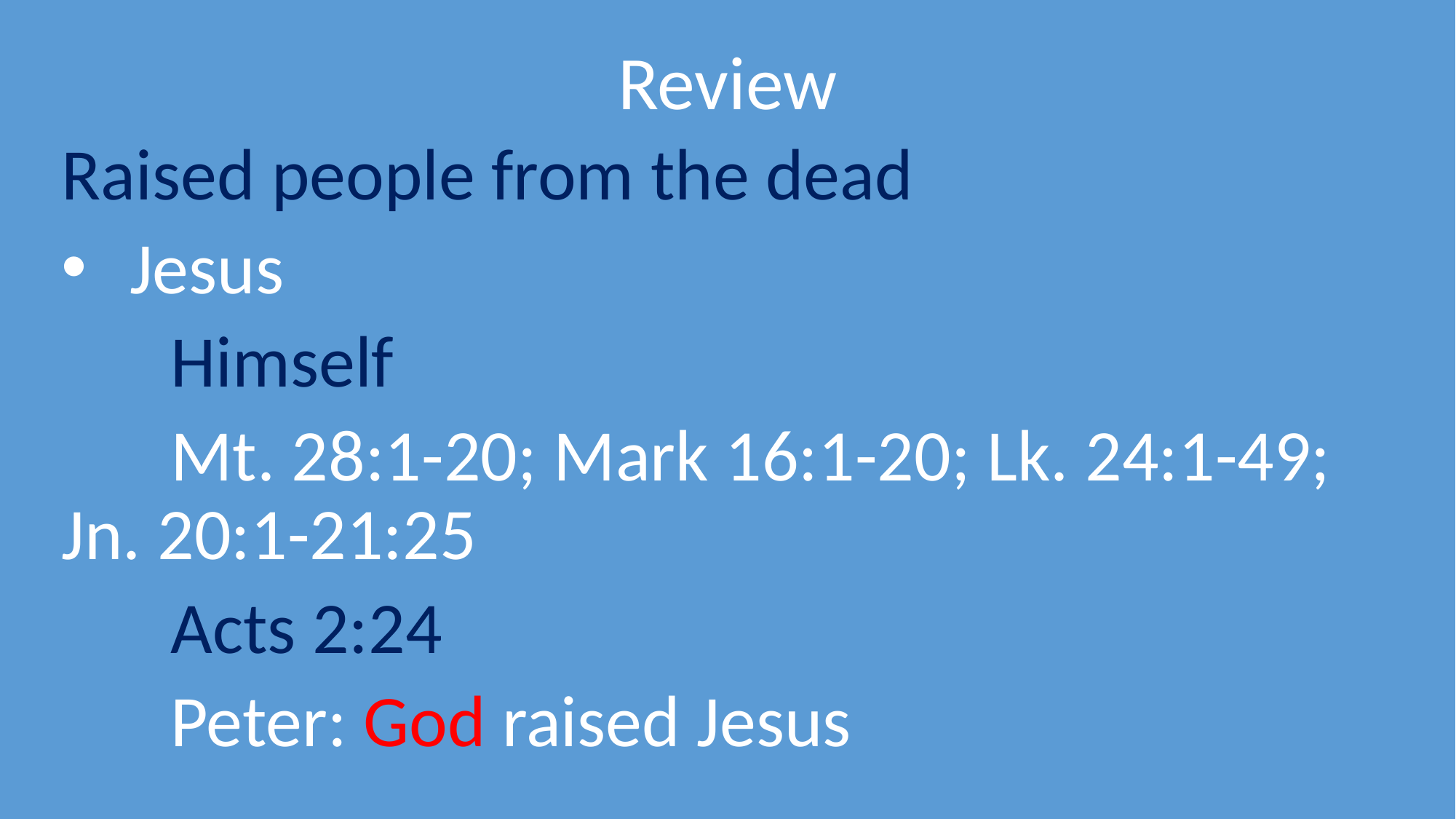

# Review
Raised people from the dead
Jesus
	Himself
	Mt. 28:1-20; Mark 16:1-20; Lk. 24:1-49; 	Jn. 20:1-21:25
	Acts 2:24
	Peter: God raised Jesus